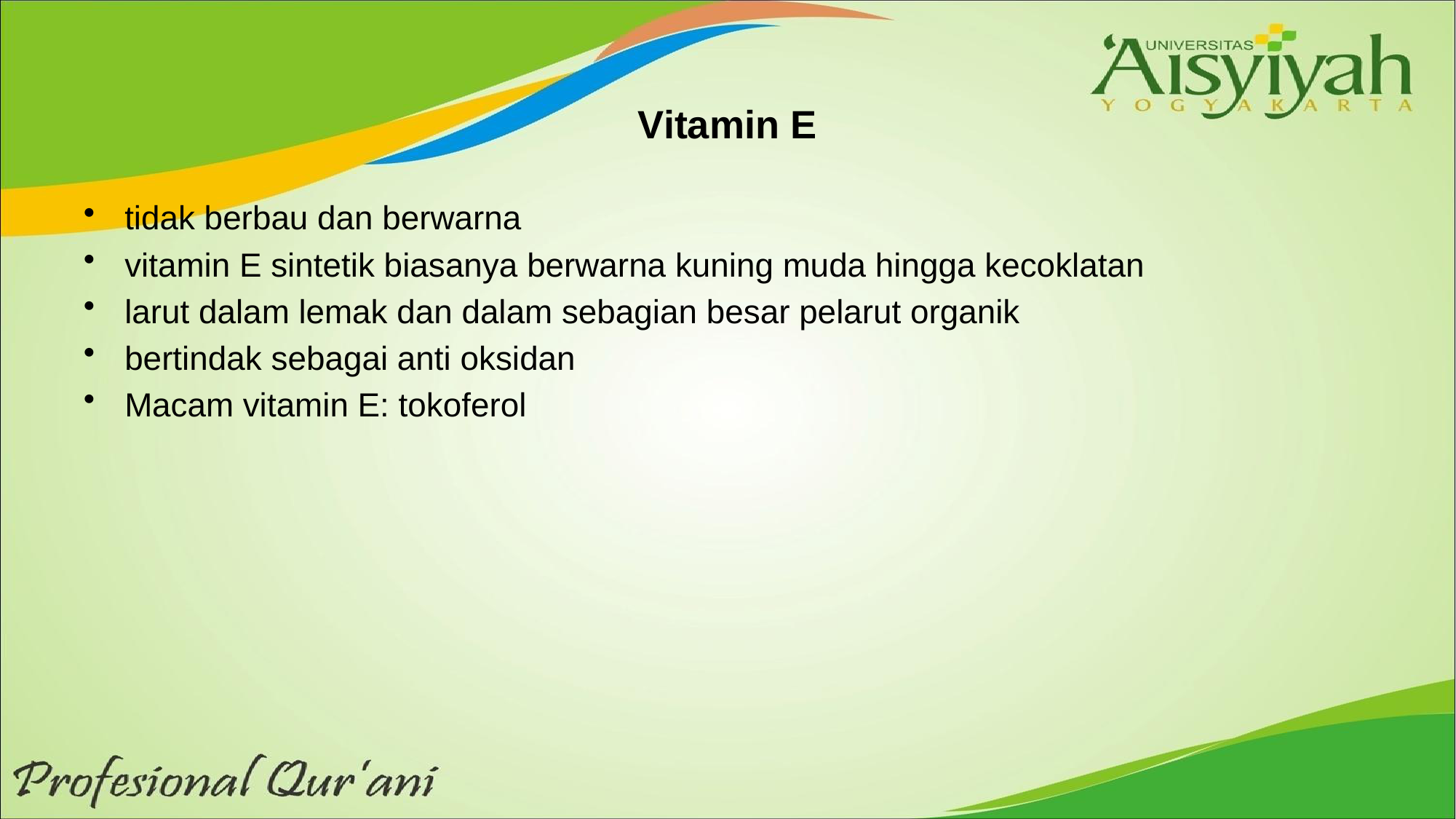

# Vitamin E
tidak berbau dan berwarna
vitamin E sintetik biasanya berwarna kuning muda hingga kecoklatan
larut dalam lemak dan dalam sebagian besar pelarut organik
bertindak sebagai anti oksidan
Macam vitamin E: tokoferol